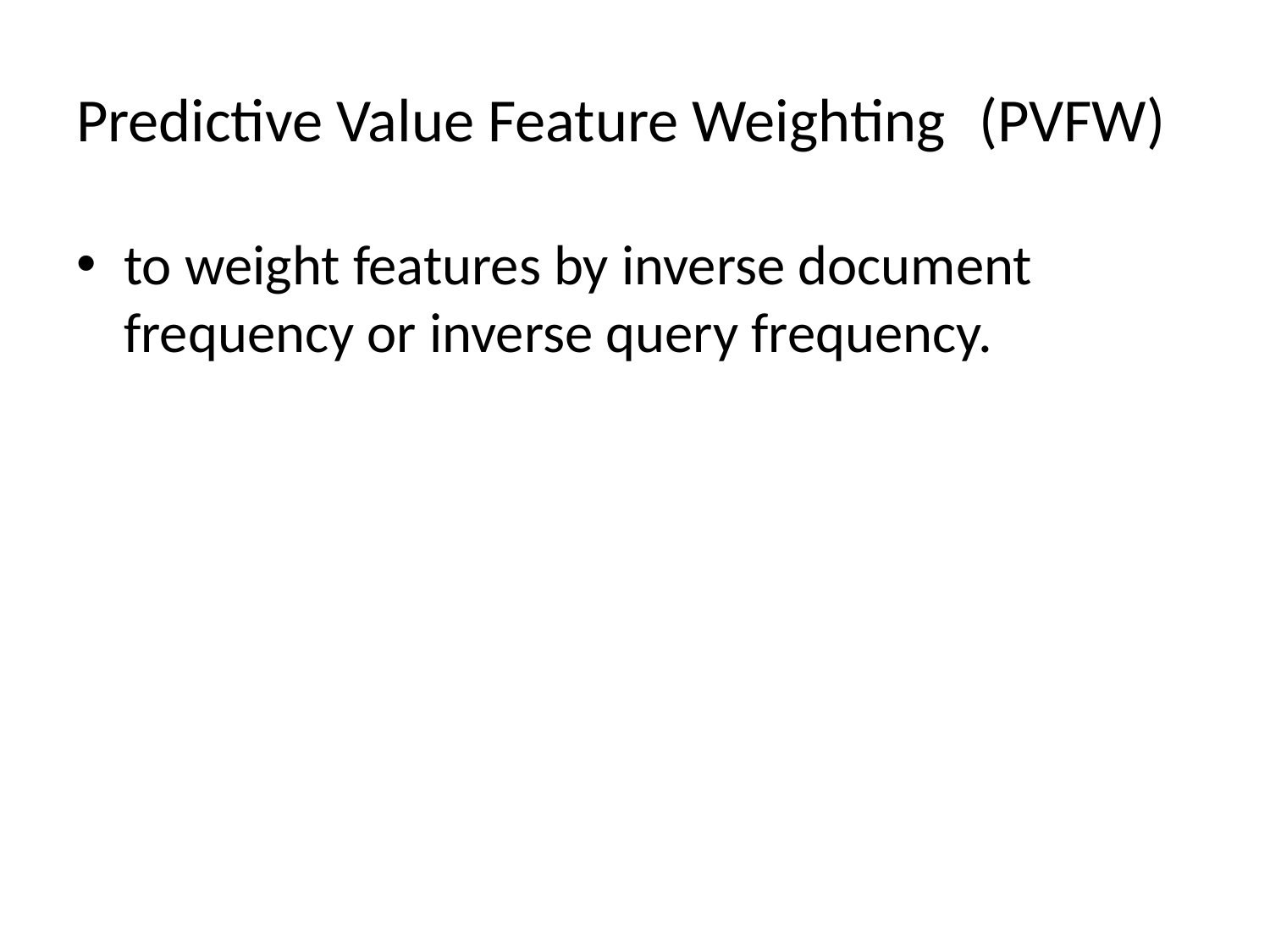

# Predictive Value Feature Weighting 		(PVFW)
to weight features by inverse document frequency or inverse query frequency.